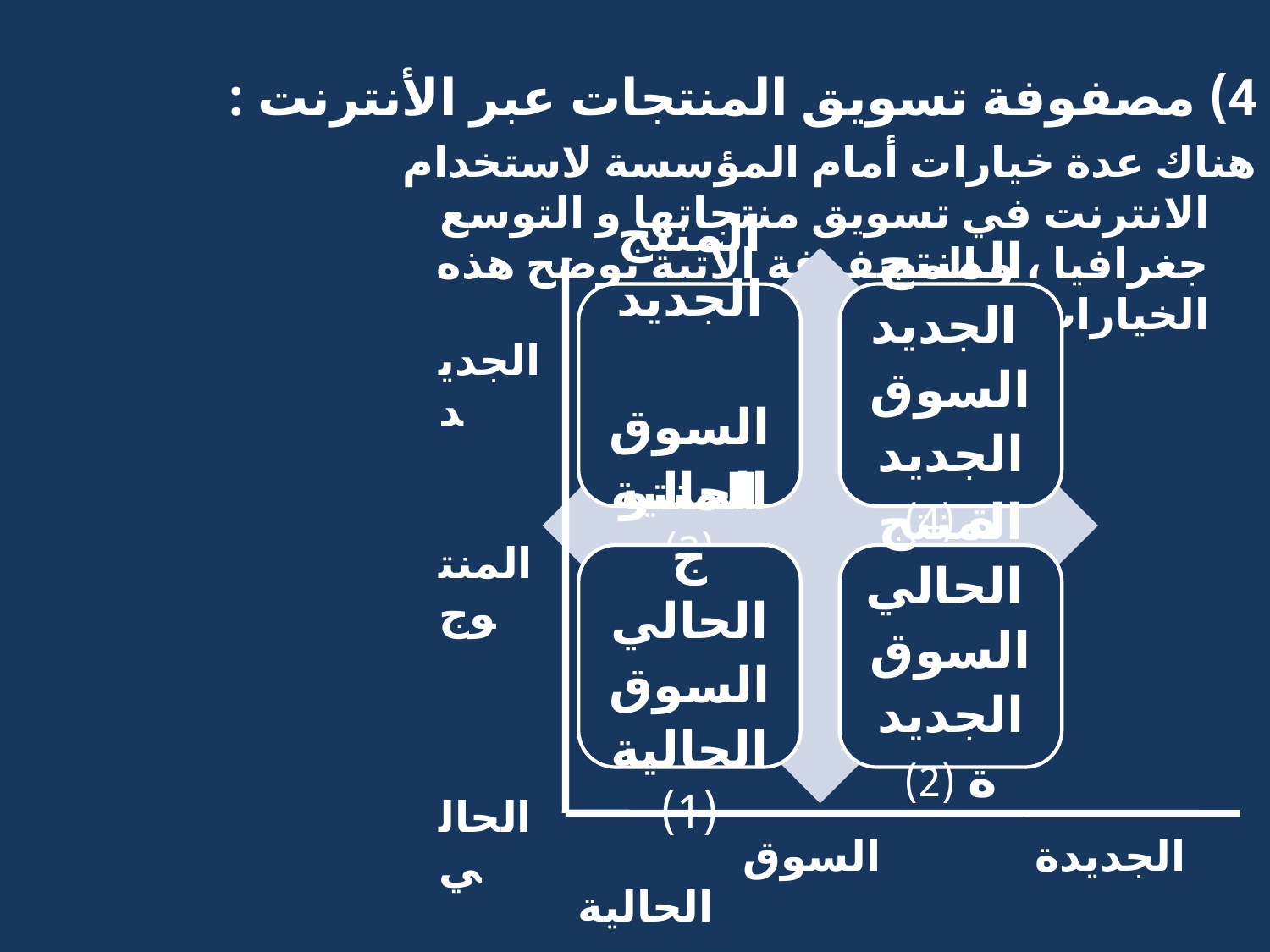

# 4) مصفوفة تسويق المنتجات عبر الأنترنت :
هناك عدة خيارات أمام المؤسسة لاستخدام الانترنت في تسويق منتجاتها و التوسع جغرافيا ، و المصفوفة الآتية توضح هذه الخيارات :

المنتج الحالي
المنتوج الحالي
الجديد

المنتوج

الحالي
الجديدة              السوق                الحالية